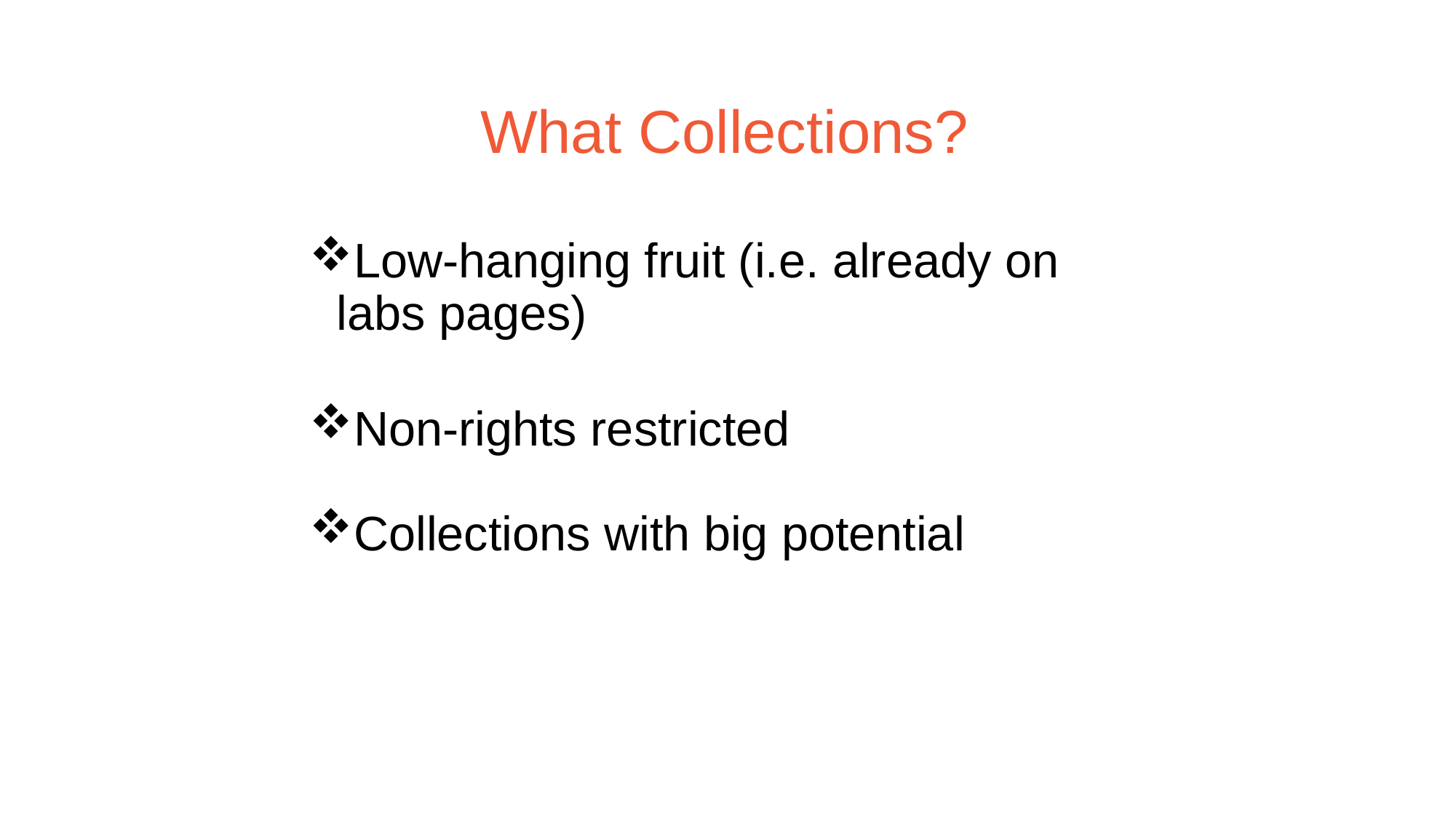

What Collections?

Low-hanging fruit (i.e. already on labs pages)

Non-rights restricted

Collections with big potential